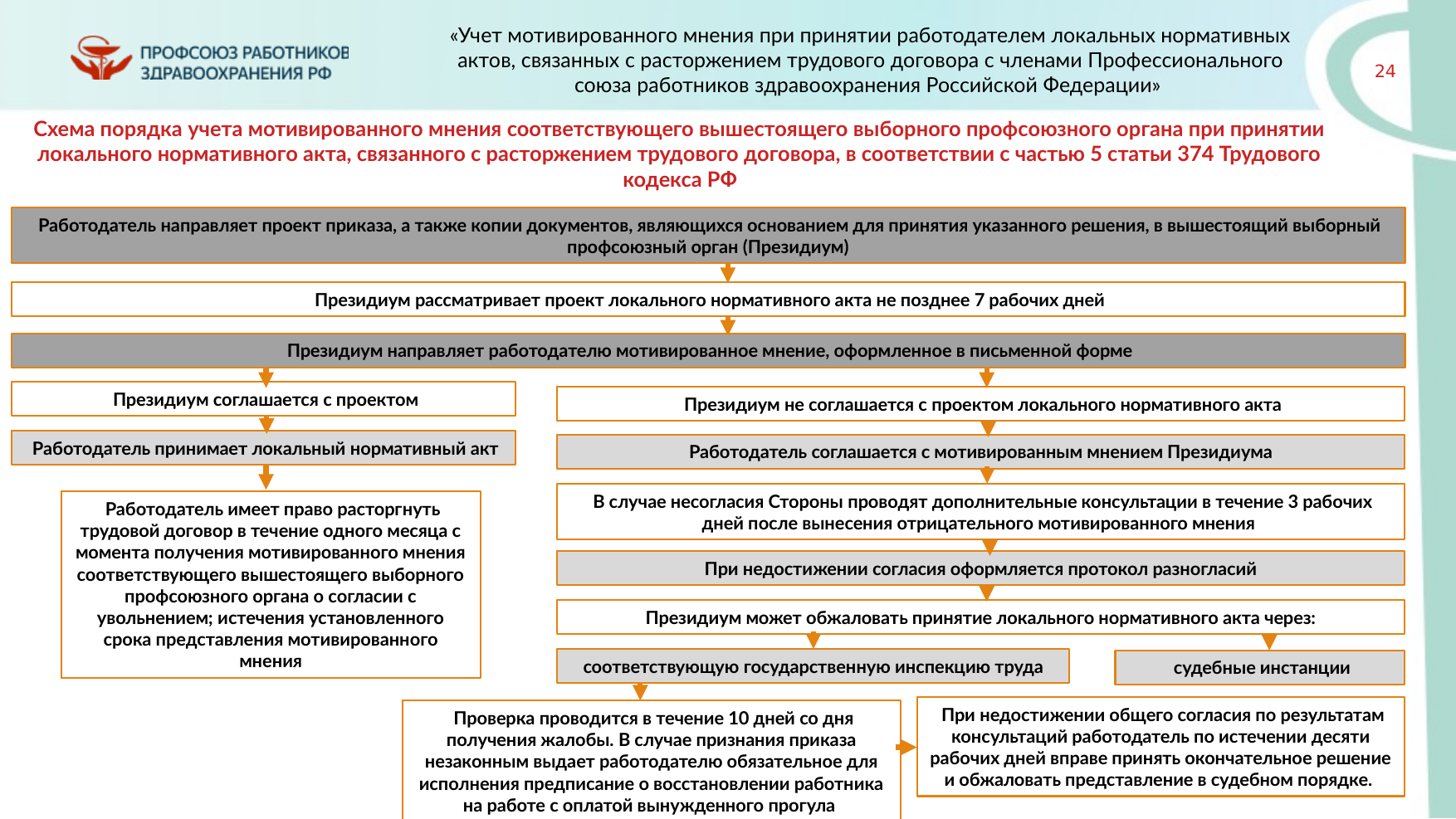

Схема порядка учета мотивированного мнения соответствующего вышестоящего выборного профсоюзного органа при принятии локального нормативного акта, связанного с расторжением трудового договора, в соответствии с частью 5 статьи 374 Трудового кодекса РФ
 Работодатель направляет проект приказа, а также копии документов, являющихся основанием для принятия указанного решения, в вышестоящий выборный профсоюзный орган (Президиум)
 Президиум рассматривает проект локального нормативного акта не позднее 7 рабочих дней
 Президиум направляет работодателю мотивированное мнение, оформленное в письменной форме
 Президиум соглашается с проектом
 Президиум не соглашается с проектом локального нормативного акта
 Работодатель принимает локальный нормативный акт
 Работодатель соглашается с мотивированным мнением Президиума
 В случае несогласия Стороны проводят дополнительные консультации в течение 3 рабочих дней после вынесения отрицательного мотивированного мнения
 Работодатель имеет право расторгнуть трудовой договор в течение одного месяца с момента получения мотивированного мнения соответствующего вышестоящего выборного профсоюзного органа о согласии с увольнением; истечения установленного срока представления мотивированного мнения
 При недостижении согласия оформляется протокол разногласий
 Президиум может обжаловать принятие локального нормативного акта через:
 соответствующую государственную инспекцию труда
 судебные инстанции
 При недостижении общего согласия по результатам консультаций работодатель по истечении десяти рабочих дней вправе принять окончательное решение и обжаловать представление в судебном порядке.
 Проверка проводится в течение 10 дней со дня получения жалобы. В случае признания приказа незаконным выдает работодателю обязательное для исполнения предписание о восстановлении работника на работе с оплатой вынужденного прогула